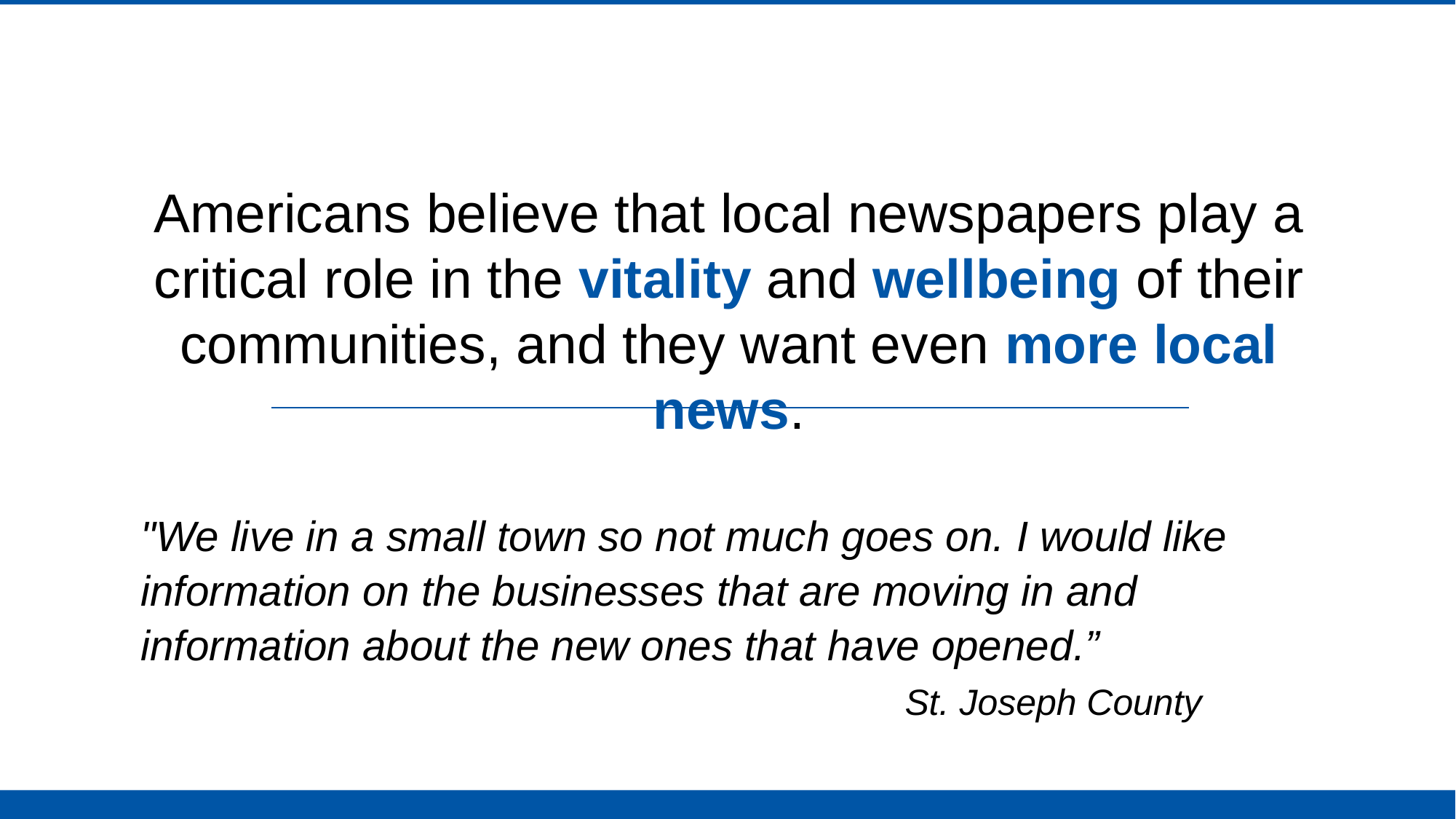

Americans believe that local newspapers play a critical role in the vitality and wellbeing of their communities, and they want even more local news.

"We live in a small town so not much goes on. I would like information on the businesses that are moving in and information about the new ones that have opened.”
							St. Joseph County